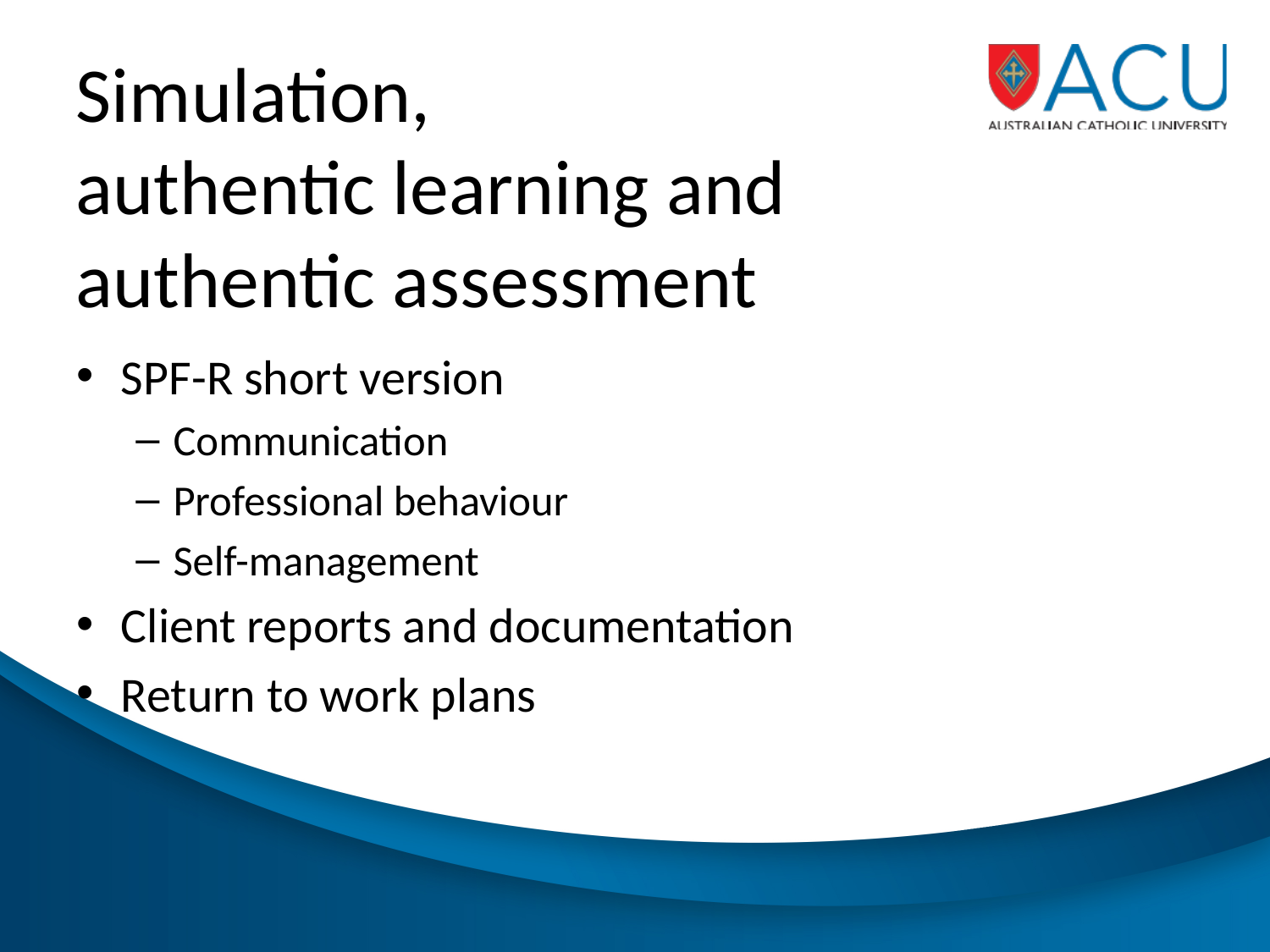

# Simulation, authentic learning and authentic assessment
SPF-R short version
Communication
Professional behaviour
Self-management
Client reports and documentation
Return to work plans